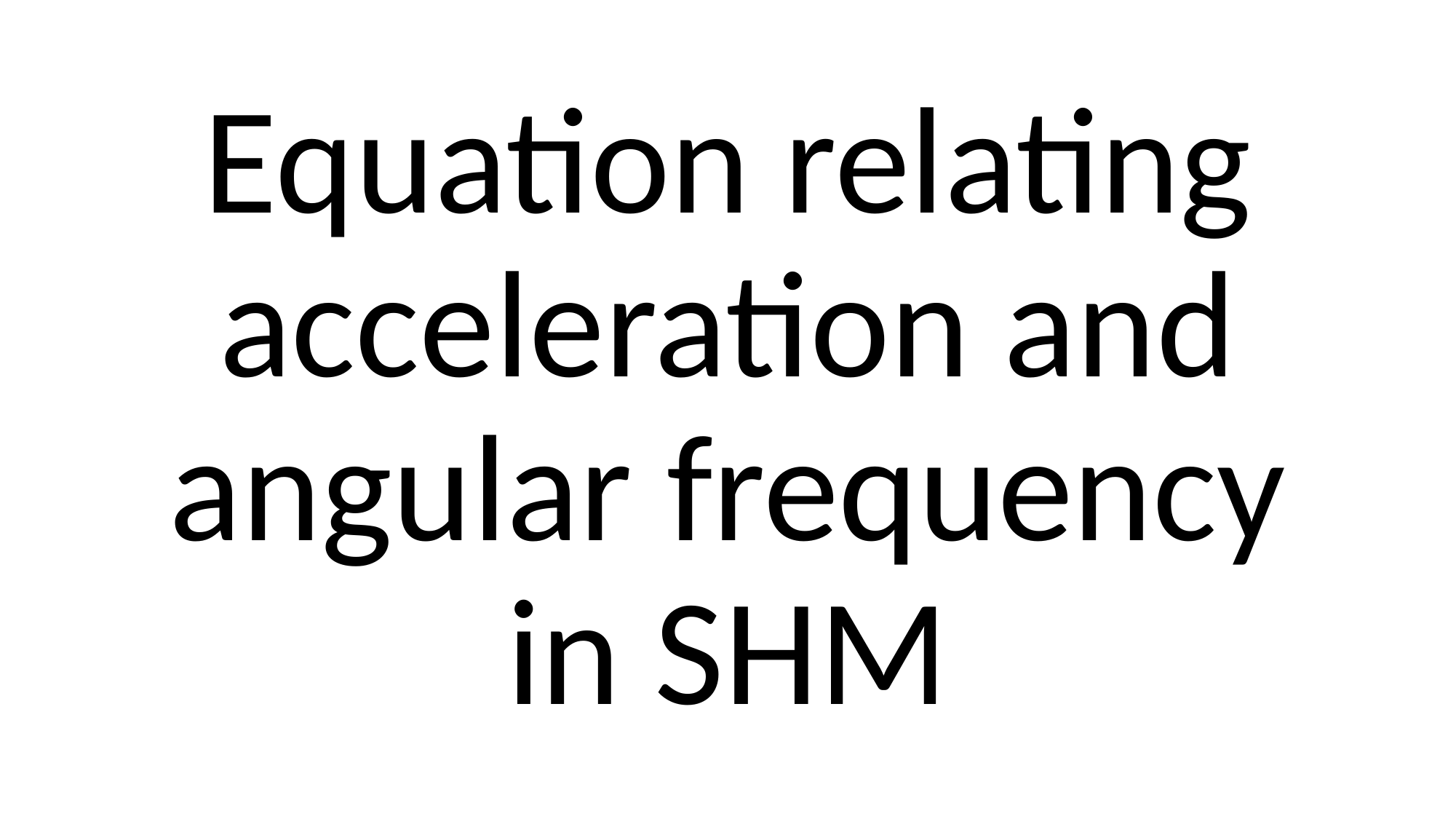

# Equation relating acceleration and angular frequency in SHM